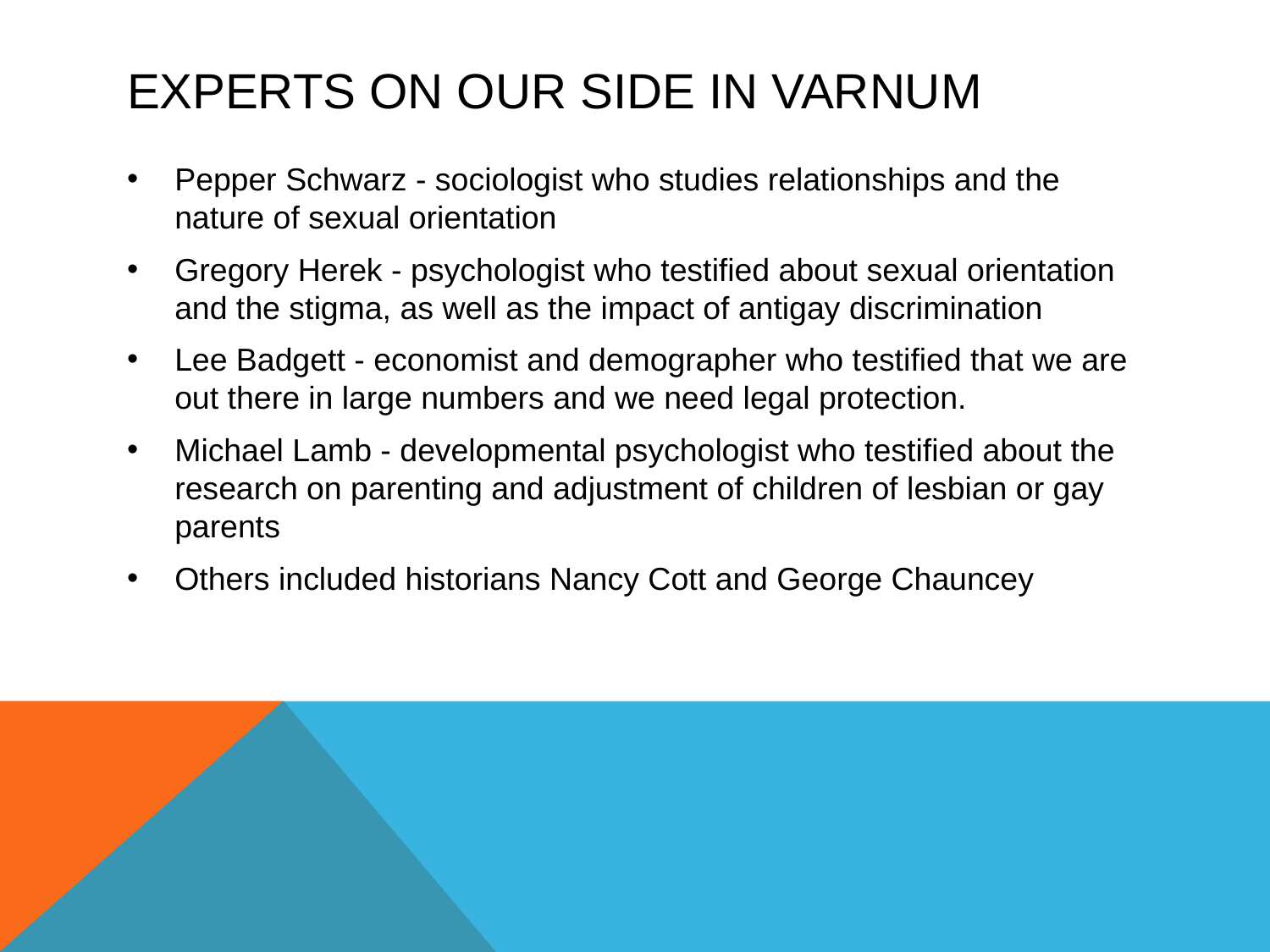

# Experts on our side in varnum
Pepper Schwarz - sociologist who studies relationships and the nature of sexual orientation
Gregory Herek - psychologist who testified about sexual orientation and the stigma, as well as the impact of antigay discrimination
Lee Badgett - economist and demographer who testified that we are out there in large numbers and we need legal protection.
Michael Lamb - developmental psychologist who testified about the research on parenting and adjustment of children of lesbian or gay parents
Others included historians Nancy Cott and George Chauncey